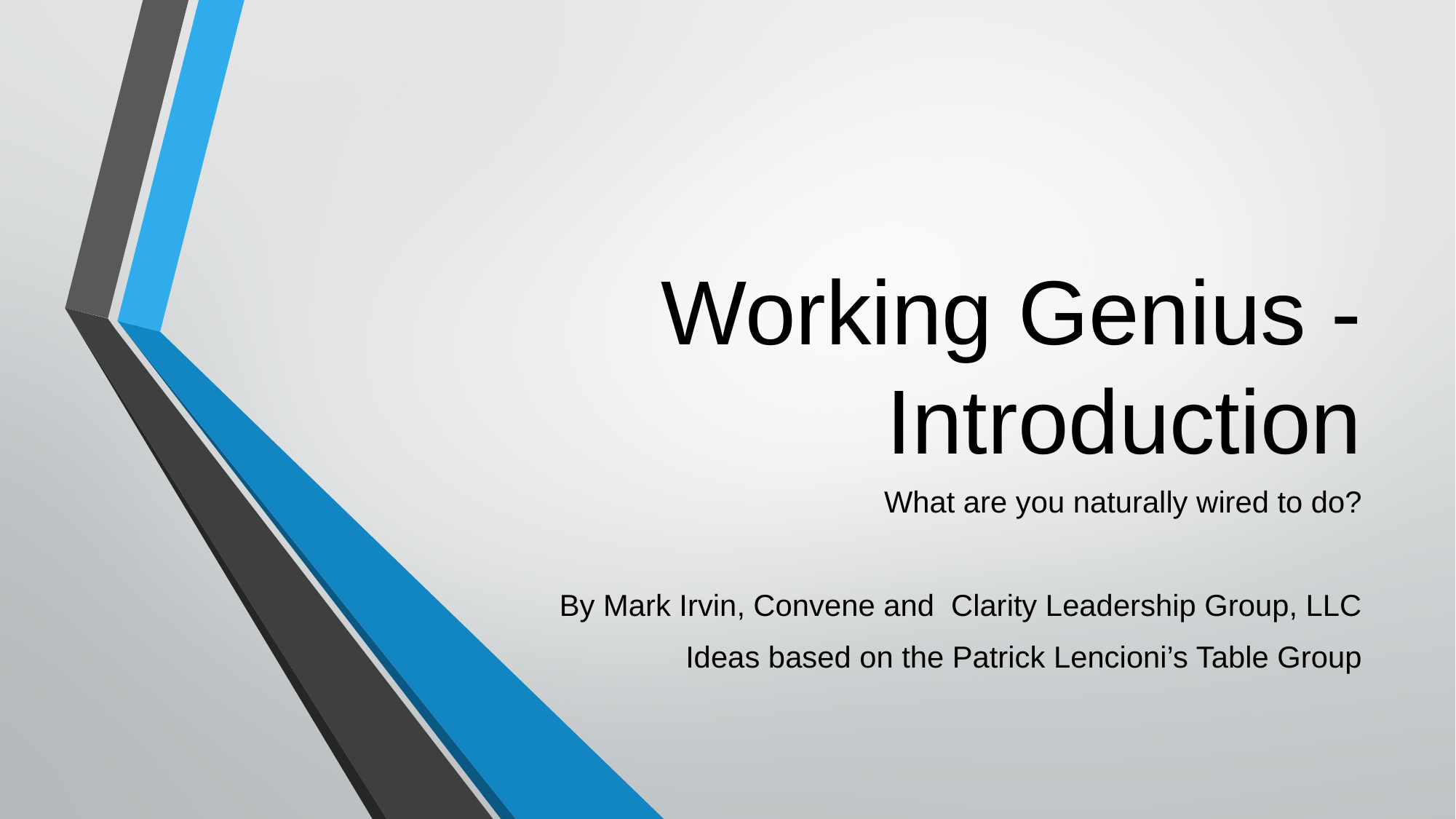

# Working Genius - Introduction
What are you naturally wired to do?

By Mark Irvin, Convene and  Clarity Leadership Group, LLC
Ideas based on the Patrick Lencioni’s Table Group